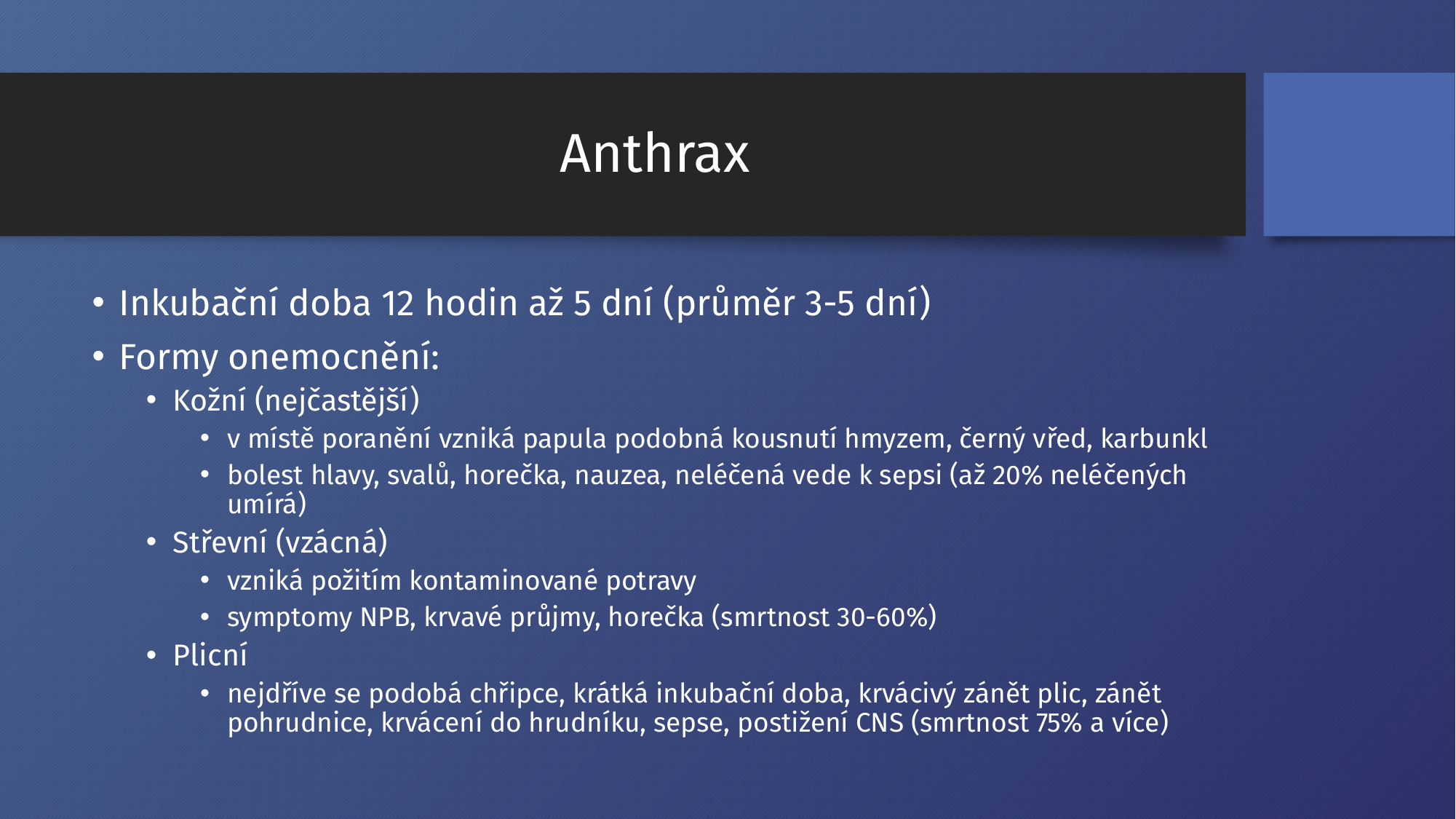

# Anthrax
Inkubační doba 12 hodin až 5 dní (průměr 3-5 dní)
Formy onemocnění:
Kožní (nejčastější)
v místě poranění vzniká papula podobná kousnutí hmyzem, černý vřed, karbunkl
bolest hlavy, svalů, horečka, nauzea, neléčená vede k sepsi (až 20% neléčených umírá)
Střevní (vzácná)
vzniká požitím kontaminované potravy
symptomy NPB, krvavé průjmy, horečka (smrtnost 30-60%)
Plicní
nejdříve se podobá chřipce, krátká inkubační doba, krvácivý zánět plic, zánět pohrudnice, krvácení do hrudníku, sepse, postižení CNS (smrtnost 75% a více)